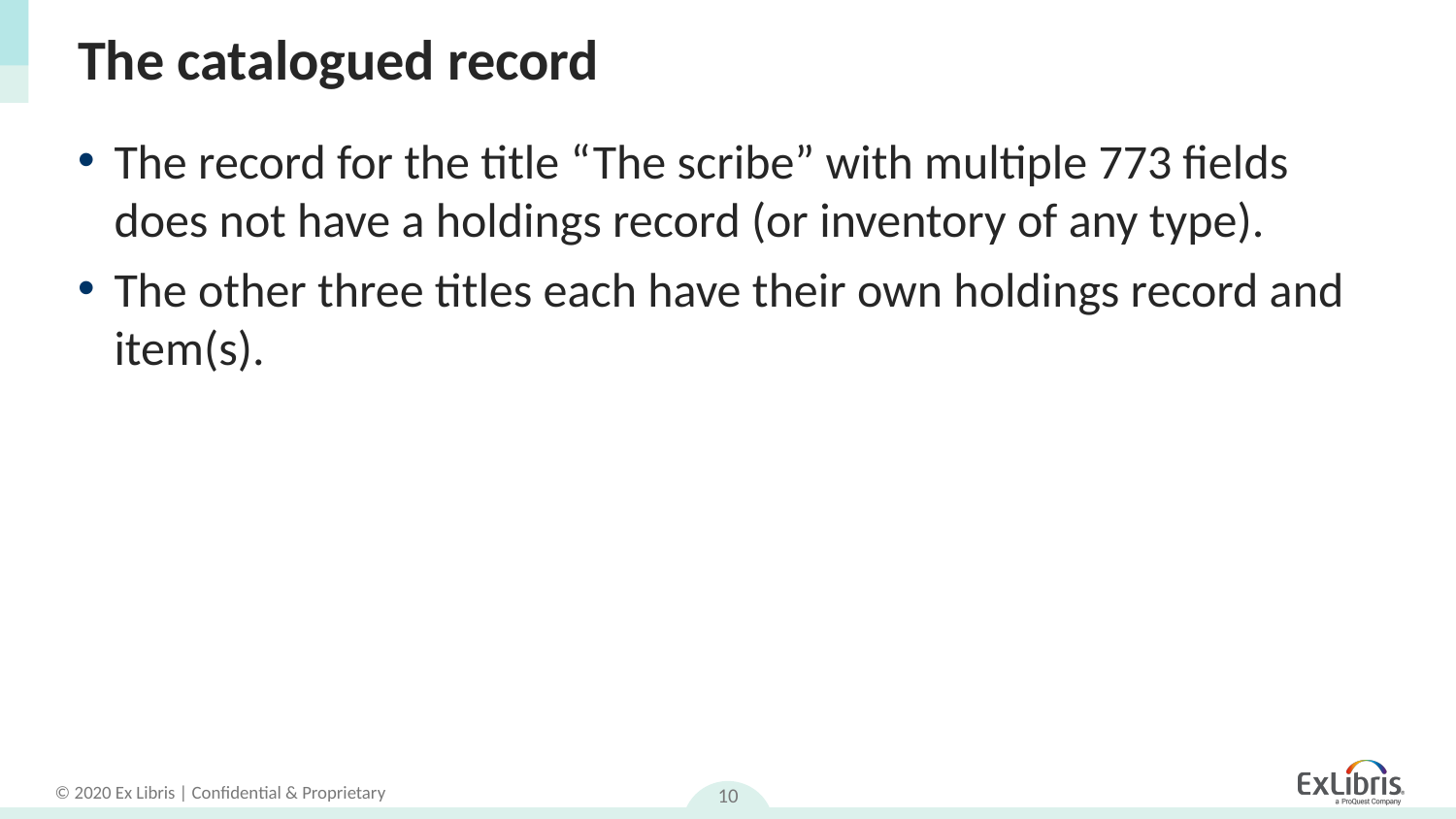

# The catalogued record
The record for the title “The scribe” with multiple 773 fields does not have a holdings record (or inventory of any type).
The other three titles each have their own holdings record and item(s).
10